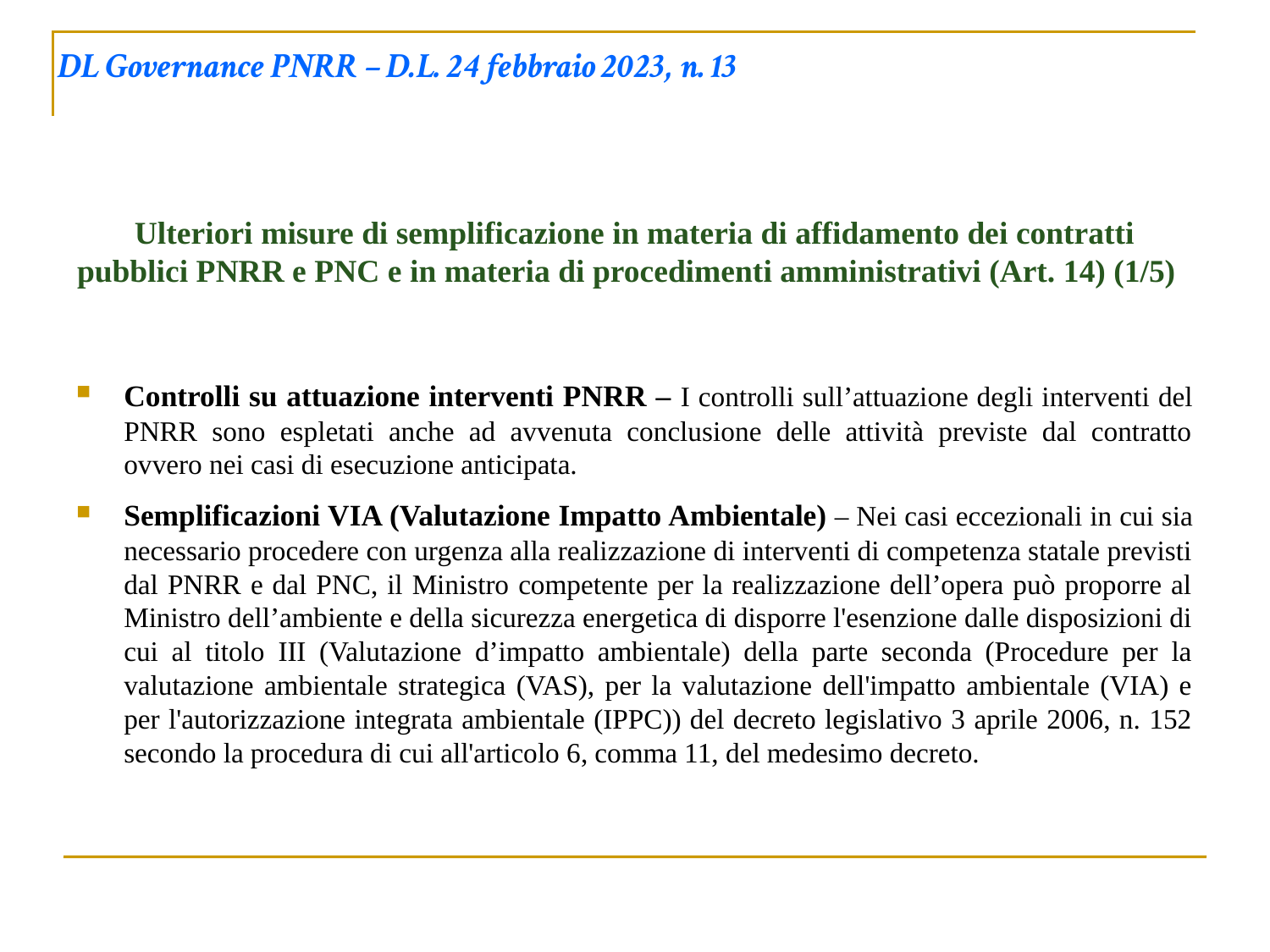

# DL Governance PNRR – D.L. 24 febbraio 2023, n. 13
Ulteriori misure di semplificazione in materia di affidamento dei contratti pubblici PNRR e PNC e in materia di procedimenti amministrativi (Art. 14) (1/5)

Controlli su attuazione interventi PNRR – I controlli sull’attuazione degli interventi del PNRR sono espletati anche ad avvenuta conclusione delle attività previste dal contratto ovvero nei casi di esecuzione anticipata.
Semplificazioni VIA (Valutazione Impatto Ambientale) – Nei casi eccezionali in cui sia necessario procedere con urgenza alla realizzazione di interventi di competenza statale previsti dal PNRR e dal PNC, il Ministro competente per la realizzazione dell’opera può proporre al Ministro dell’ambiente e della sicurezza energetica di disporre l'esenzione dalle disposizioni di cui al titolo III (Valutazione d’impatto ambientale) della parte seconda (Procedure per la valutazione ambientale strategica (VAS), per la valutazione dell'impatto ambientale (VIA) e per l'autorizzazione integrata ambientale (IPPC)) del decreto legislativo 3 aprile 2006, n. 152 secondo la procedura di cui all'articolo 6, comma 11, del medesimo decreto.